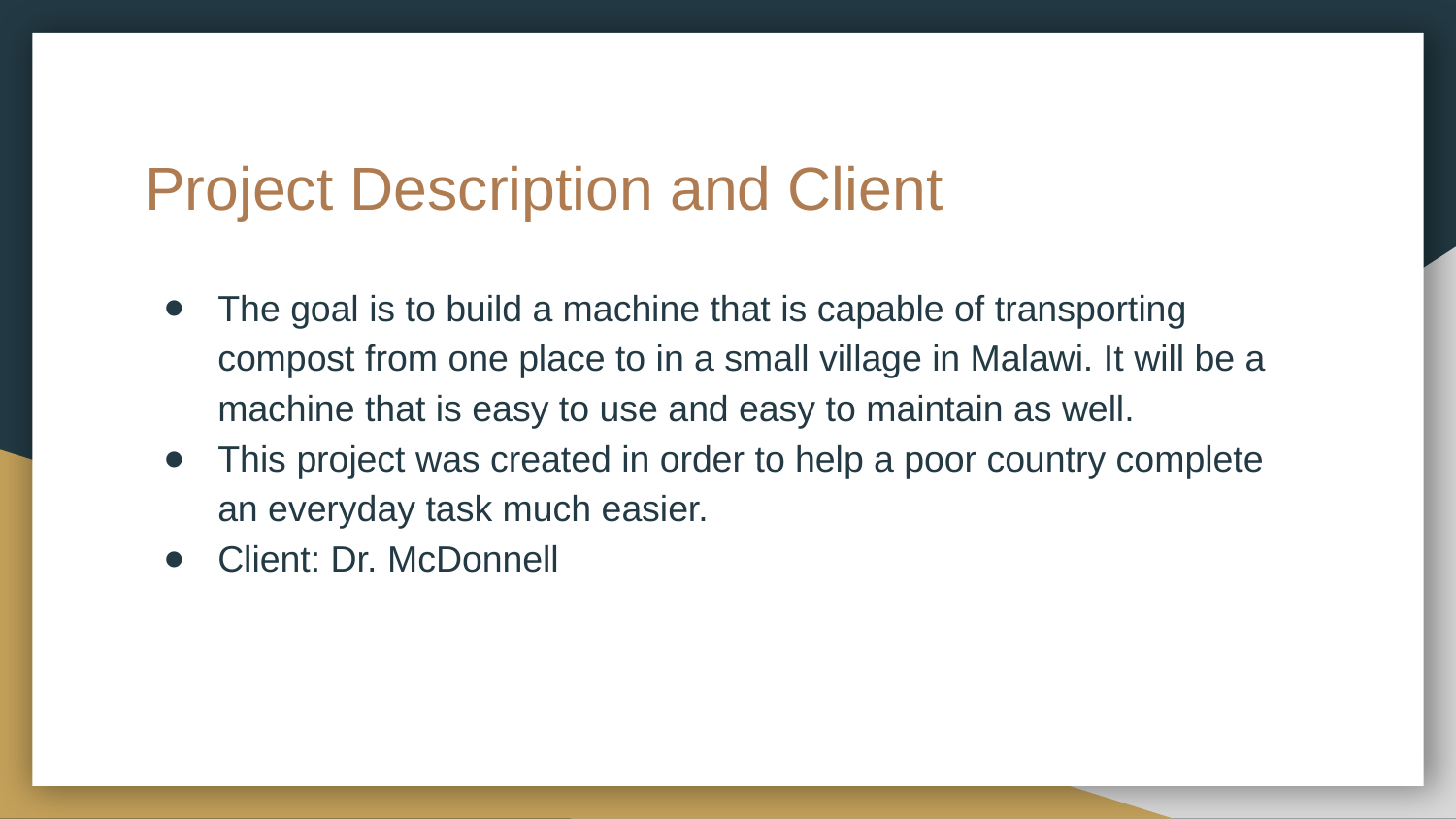

# Project Description and Client
The goal is to build a machine that is capable of transporting compost from one place to in a small village in Malawi. It will be a machine that is easy to use and easy to maintain as well.
This project was created in order to help a poor country complete an everyday task much easier.
Client: Dr. McDonnell